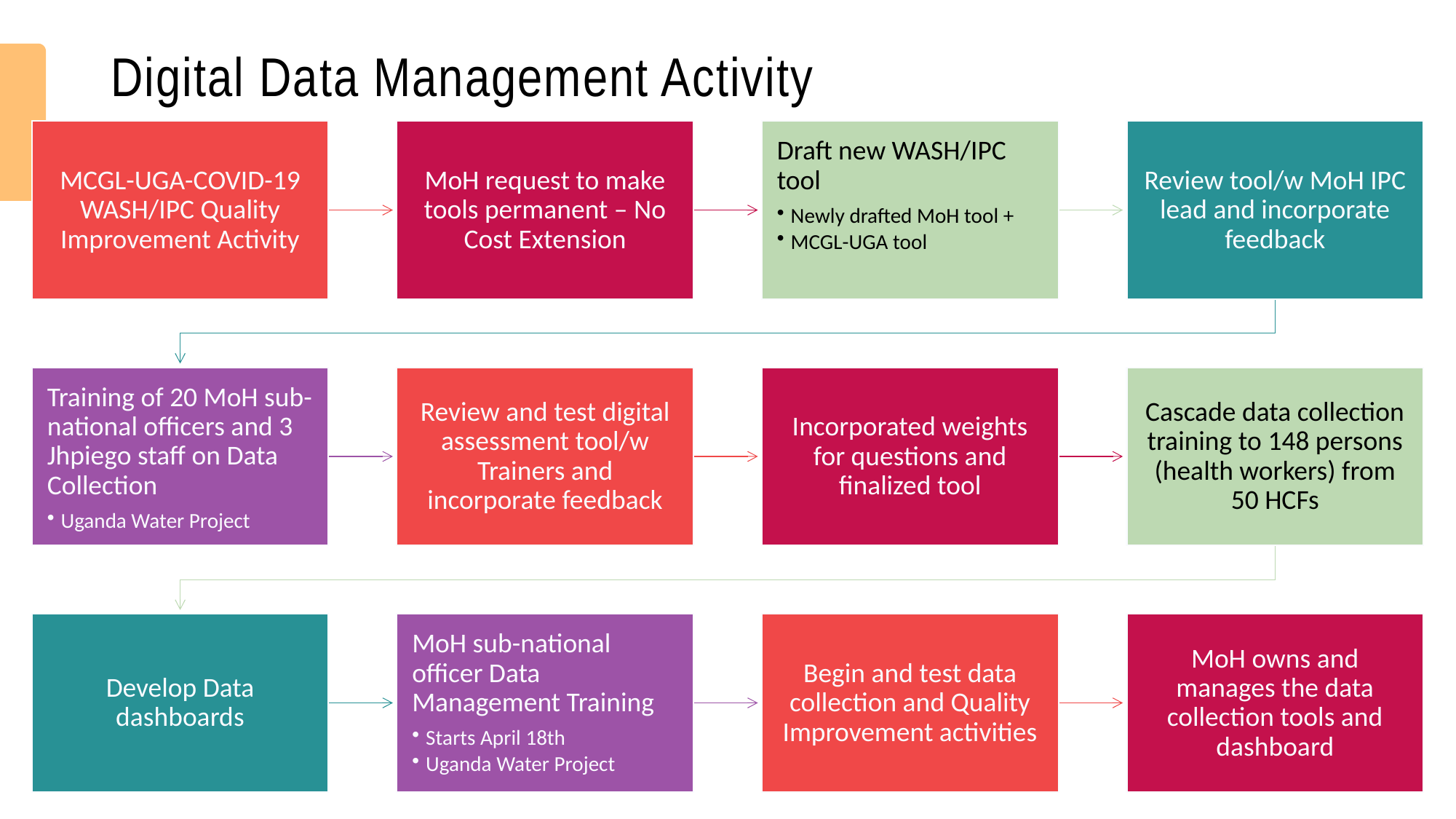

# Digital Data Management Activity

MCGL-UGA-COVID-19 WASH/IPC Quality Improvement Activity

MoH request to make tools permanent – No Cost Extension

Draft new WASH/IPC tool
Newly drafted MoH tool +
MCGL-UGA tool

Review tool/w MoH IPC lead and incorporate feedback

Training of 20 MoH sub-national officers and 3 Jhpiego staff on Data Collection
Uganda Water Project

Review and test digital assessment tool/w Trainers and incorporate feedback

Incorporated weights for questions and finalized tool

Cascade data collection training to 148 persons (health workers) from 50 HCFs

Develop Data dashboards

MoH sub-national officer Data Management Training
Starts April 18th
Uganda Water Project

Begin and test data collection and Quality Improvement activities
MoH owns and manages the data collection tools and dashboard
24